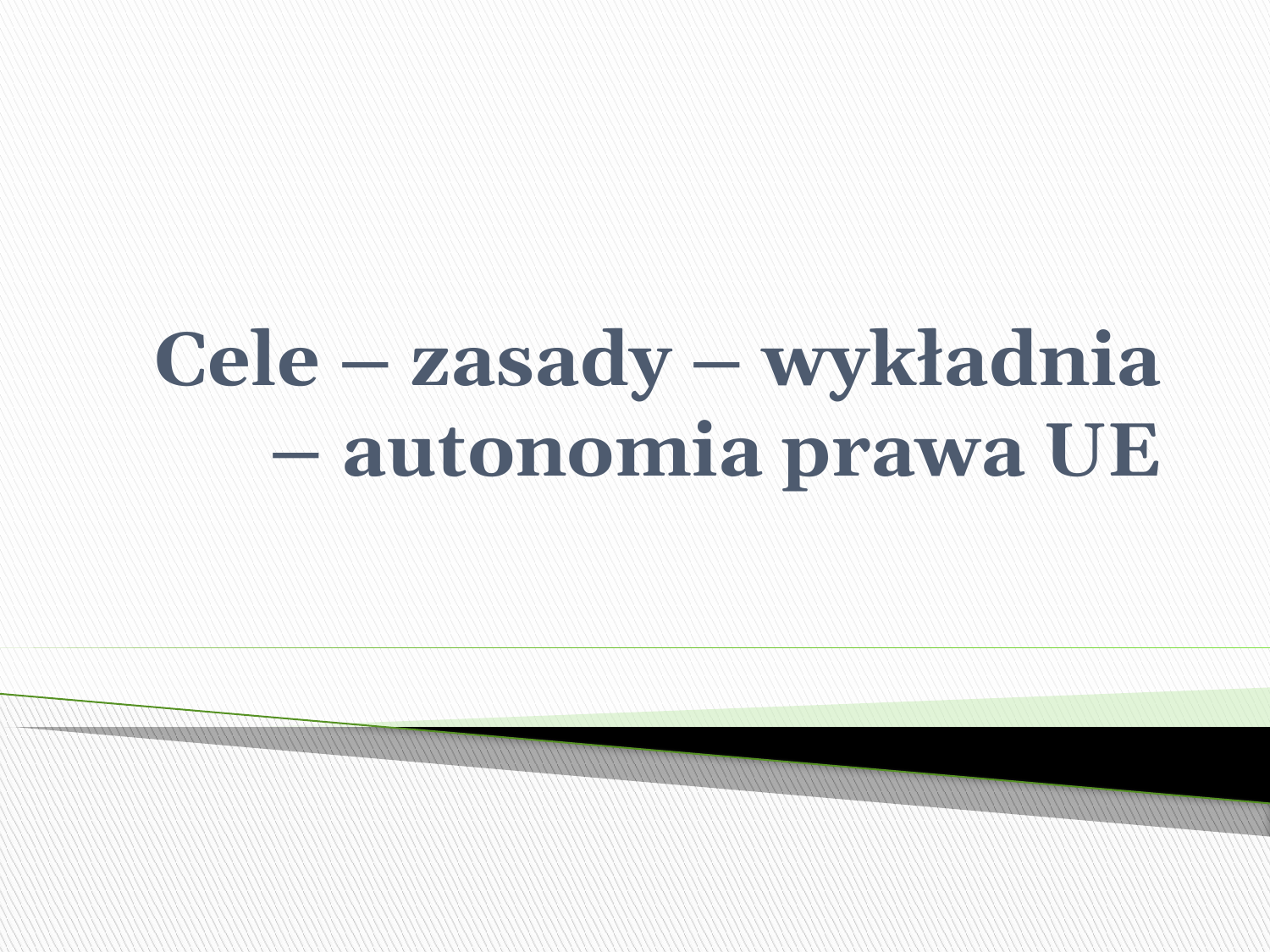

# Cele – zasady – wykładnia – autonomia prawa UE